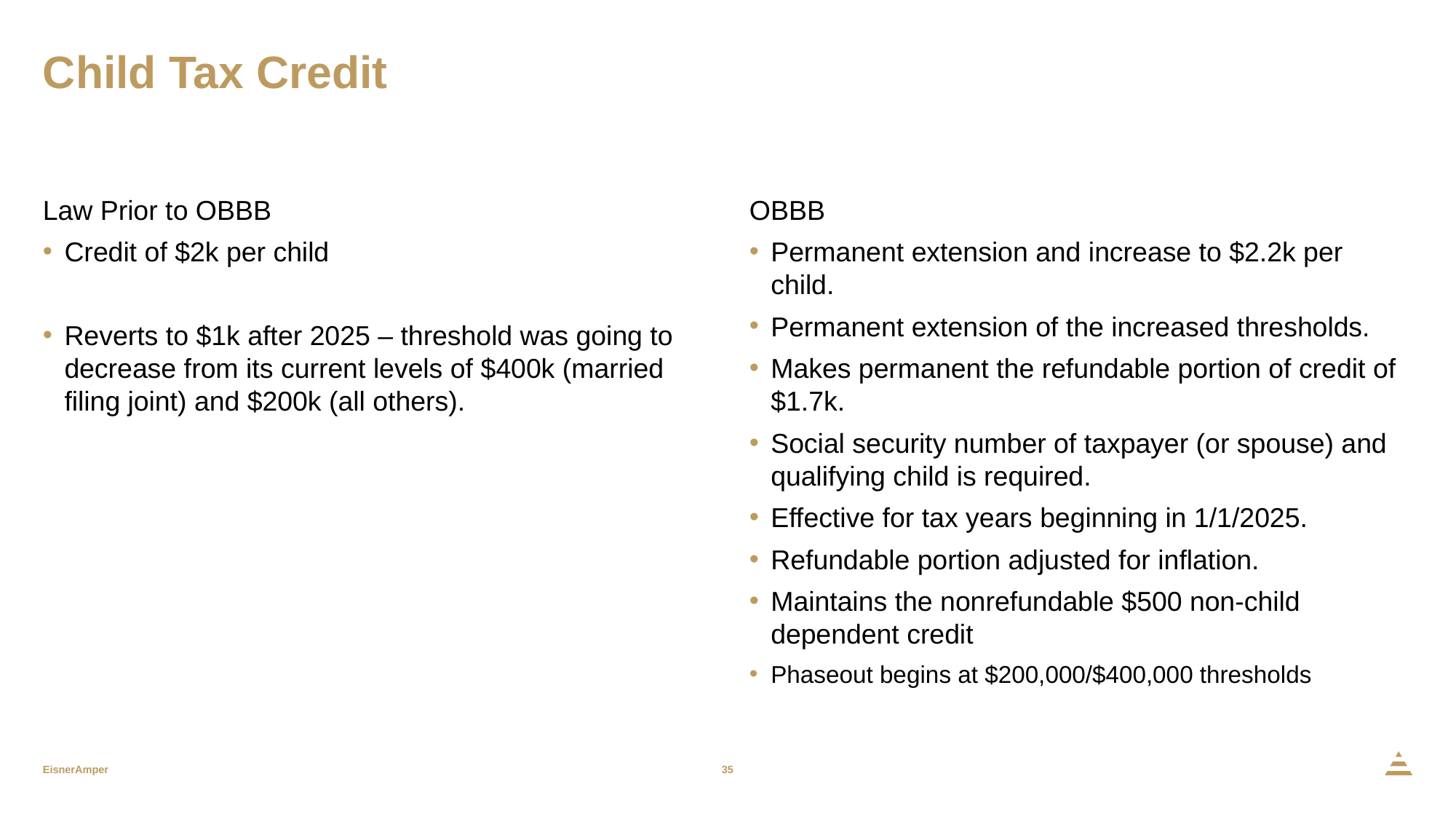

# Child Tax Credit
Law Prior to OBBB
Credit of $2k per child

Reverts to $1k after 2025 – threshold was going to decrease from its current levels of $400k (married filing joint) and $200k (all others).

OBBB
Permanent extension and increase to $2.2k per child.
Permanent extension of the increased thresholds.
Makes permanent the refundable portion of credit of $1.7k.
Social security number of taxpayer (or spouse) and qualifying child is required.
Effective for tax years beginning in 1/1/2025.
Refundable portion adjusted for inflation.
Maintains the nonrefundable $500 non-child dependent credit
Phaseout begins at $200,000/$400,000 thresholds
35